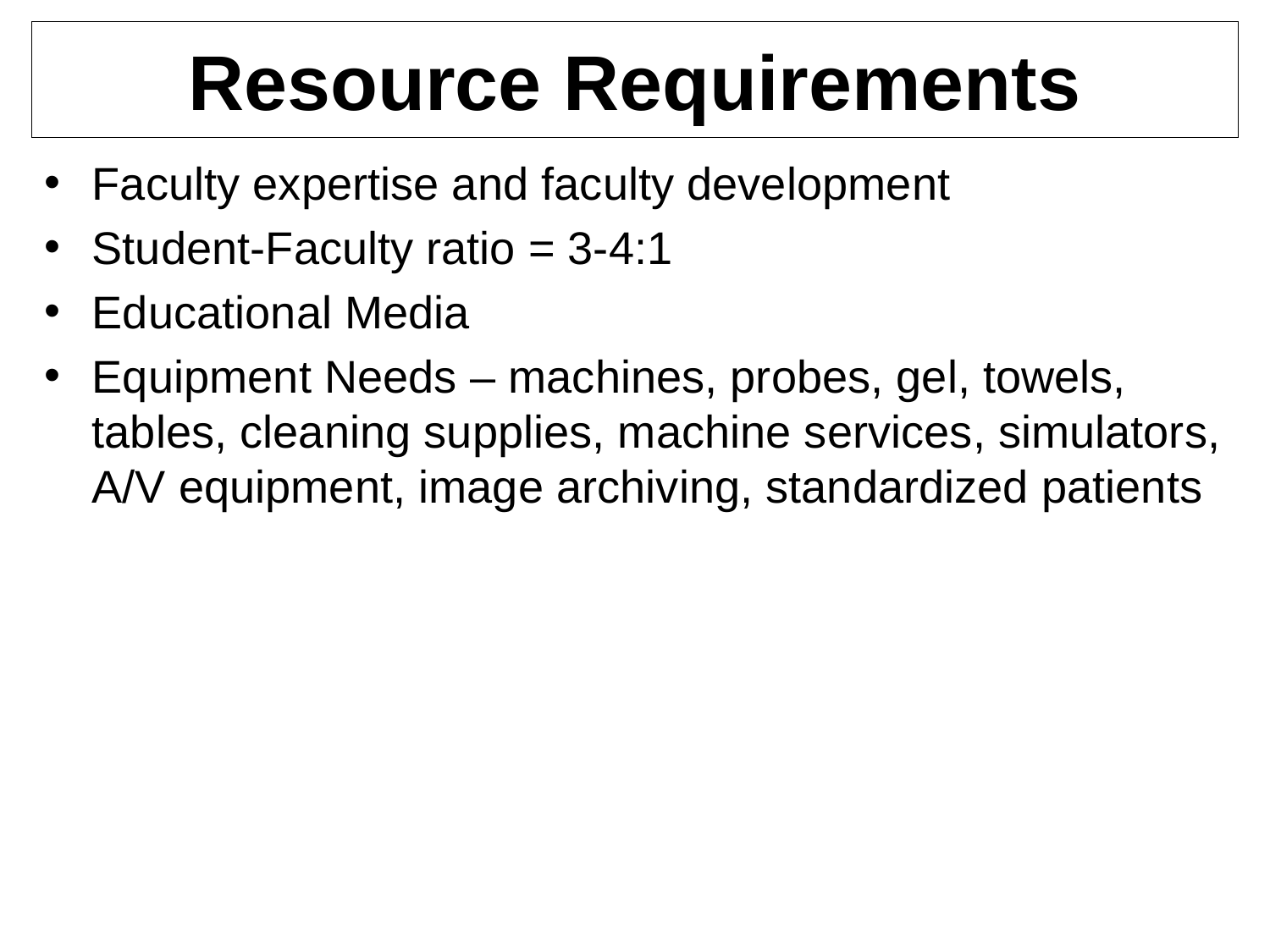

# Resource Requirements
Faculty expertise and faculty development
Student-Faculty ratio = 3-4:1
Educational Media
Equipment Needs – machines, probes, gel, towels, tables, cleaning supplies, machine services, simulators, A/V equipment, image archiving, standardized patients